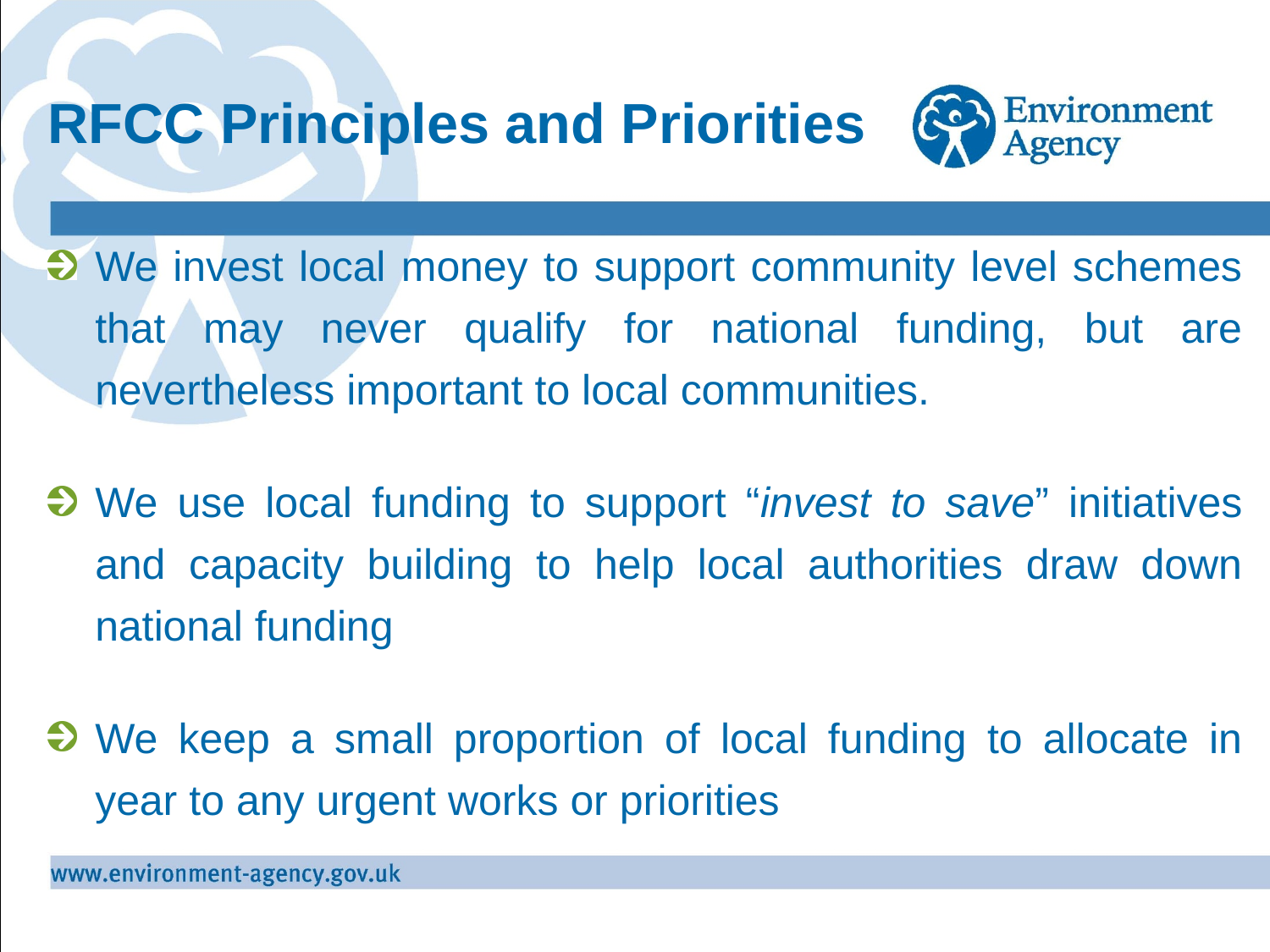

# RFCC Principles and Priorities
We invest local money to support community level schemes that may never qualify for national funding, but are nevertheless important to local communities.
We use local funding to support “invest to save” initiatives and capacity building to help local authorities draw down national funding
We keep a small proportion of local funding to allocate in year to any urgent works or priorities